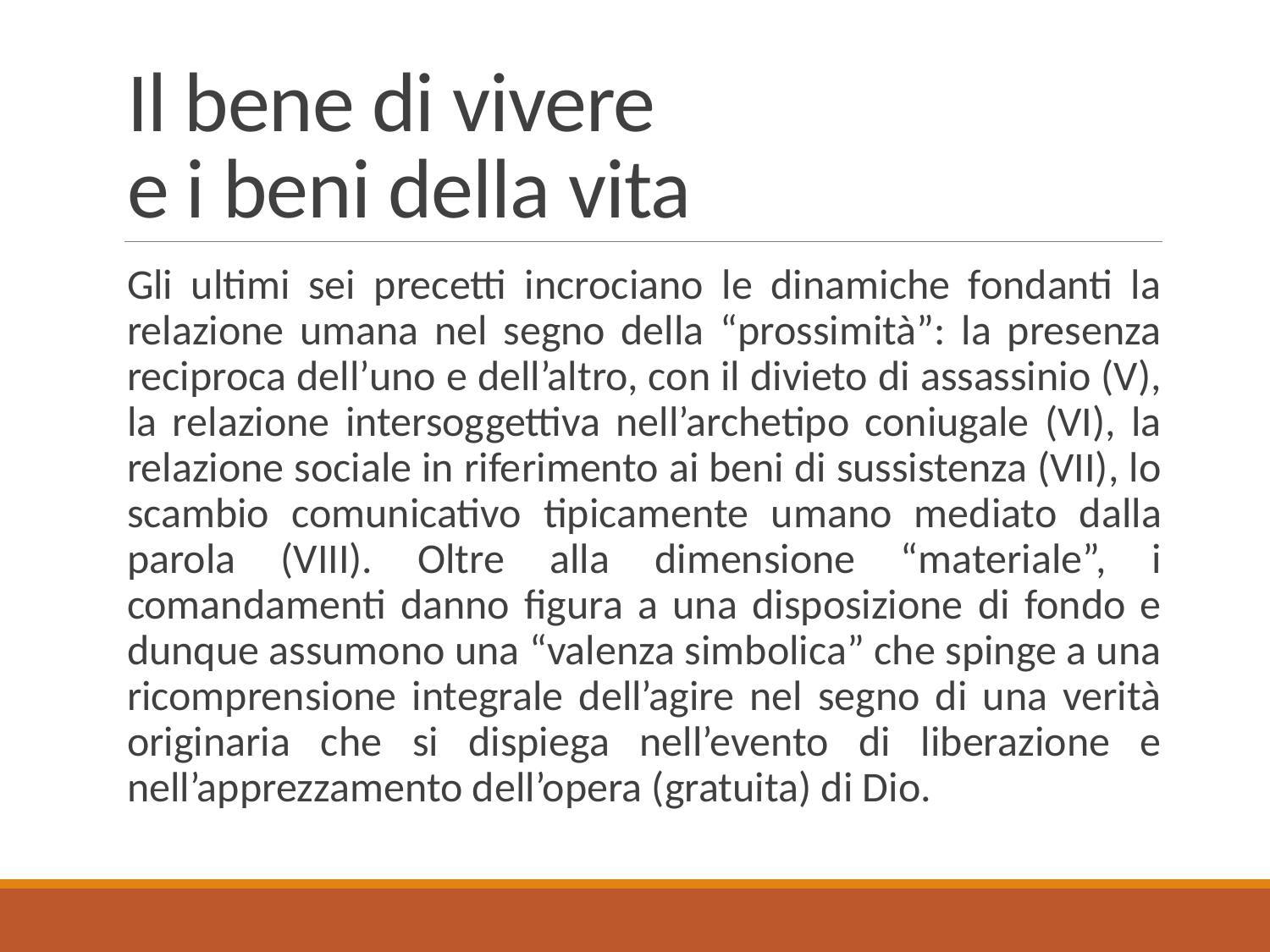

# Il bene di vivere e i beni della vita
Gli ultimi sei precetti incrociano le dinamiche fondanti la relazione umana nel segno della “prossimità”: la presenza reciproca dell’uno e dell’altro, con il divieto di assassinio (V), la relazione intersoggettiva nell’archetipo coniugale (VI), la relazione sociale in riferimento ai beni di sussistenza (VII), lo scambio comunicativo tipicamente umano mediato dalla parola (VIII). Oltre alla dimensione “materiale”, i comandamenti danno figura a una disposizione di fondo e dunque assumono una “valenza simbolica” che spinge a una ricomprensione integrale dell’agire nel segno di una verità originaria che si dispiega nell’evento di liberazione e nell’apprezzamento dell’opera (gratuita) di Dio.